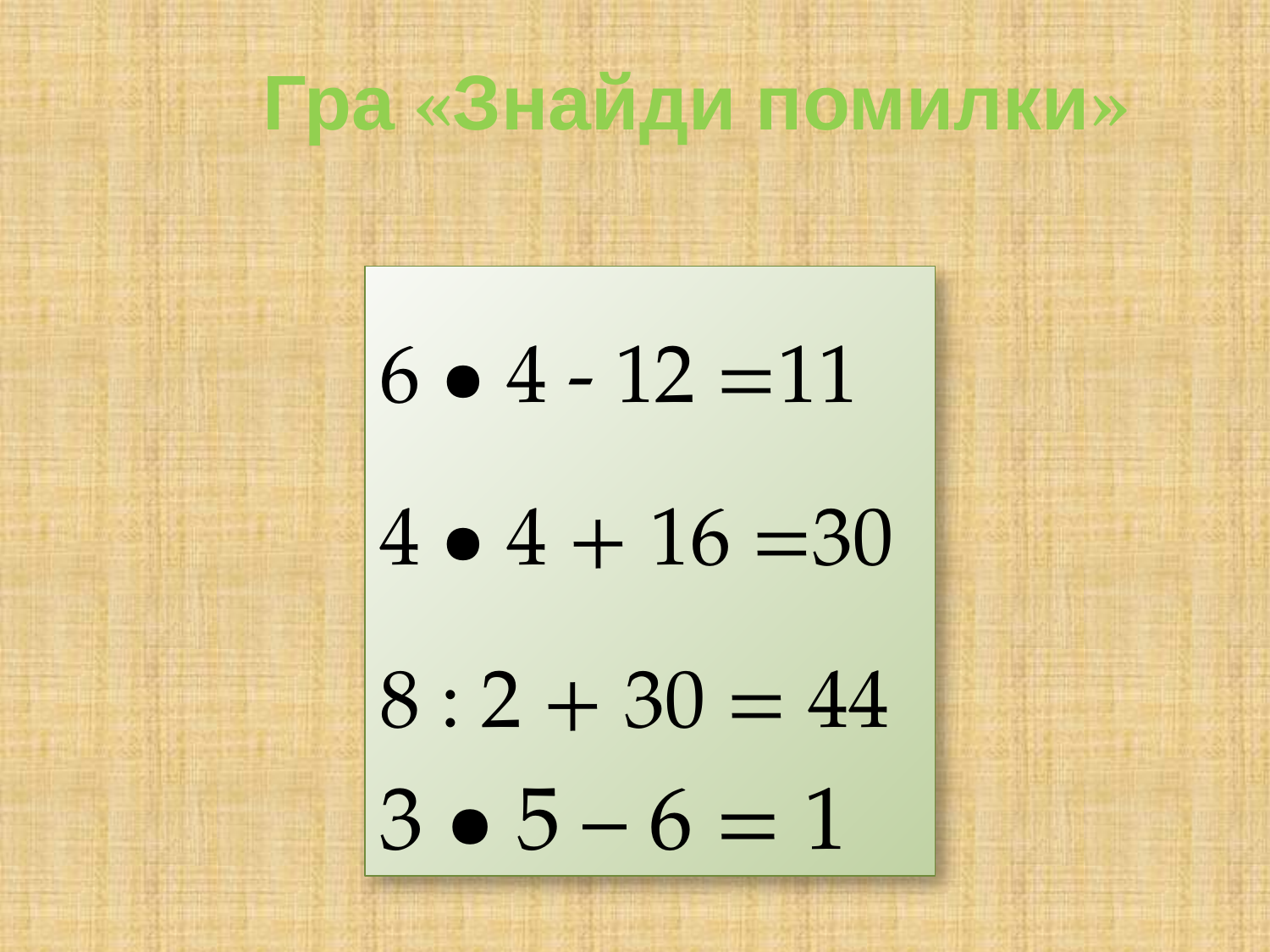

Гра «Знайди помилки»

6 • 4 - 12 =11
4 • 4 + 16 =30
8 : 2 + 30 = 44
3 • 5 – 6 = 1